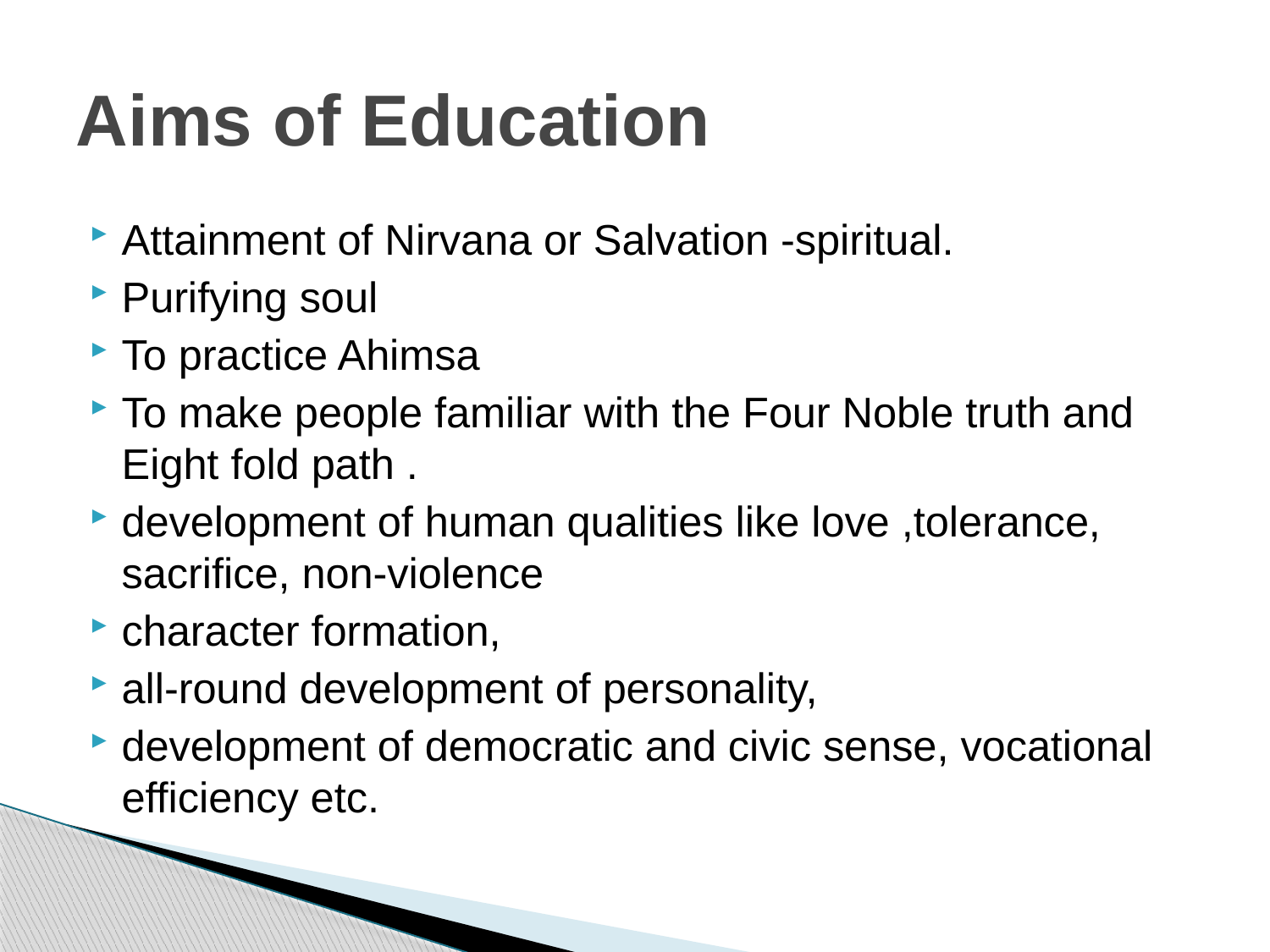

# Aims of Education
Attainment of Nirvana or Salvation -spiritual.
Purifying soul
To practice Ahimsa
To make people familiar with the Four Noble truth and Eight fold path .
development of human qualities like love ,tolerance, sacrifice, non-violence
character formation,
all-round development of personality,
development of democratic and civic sense, vocational efficiency etc.